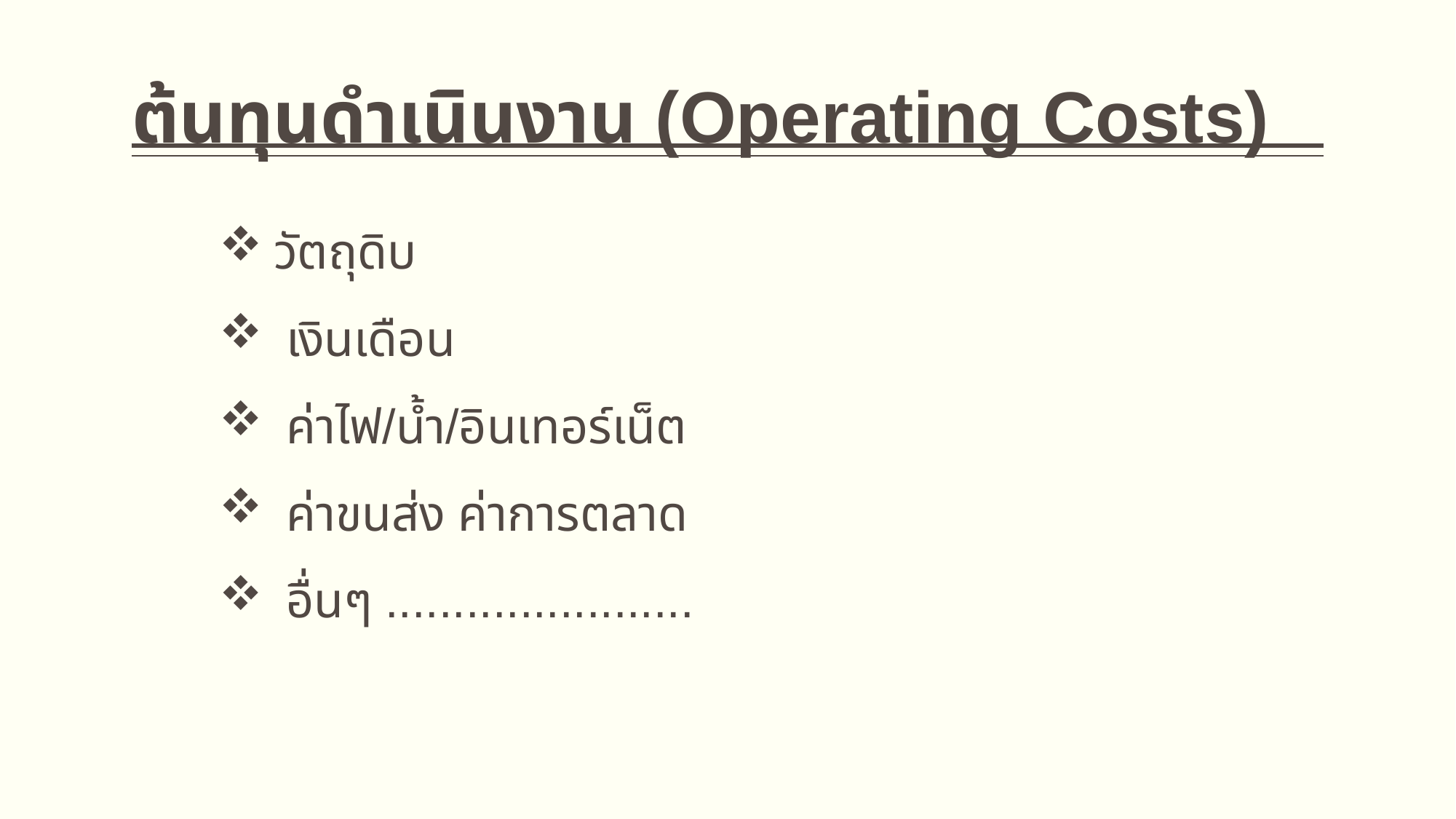

# ต้นทุนดำเนินงาน (Operating Costs)
วัตถุดิบ
 เงินเดือน
 ค่าไฟ/น้ำ/อินเทอร์เน็ต
 ค่าขนส่ง ค่าการตลาด
 อื่นๆ .......................